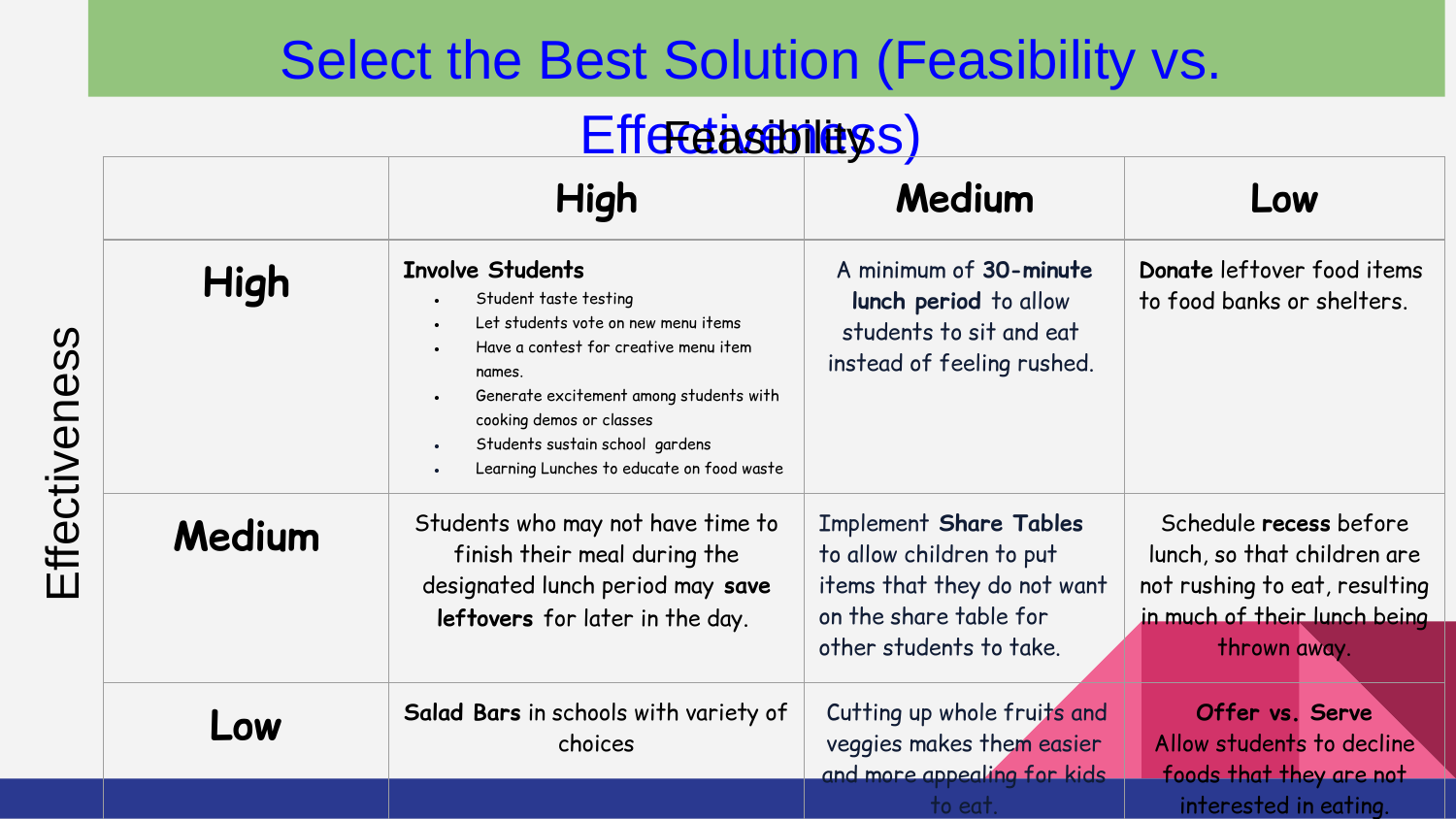

# Select the Best Solution (Feasibility vs. Effectiveness)
Feasibility

|  | High | Medium | Low |
| --- | --- | --- | --- |
| High | Involve Students Student taste testing Let students vote on new menu items Have a contest for creative menu item names. Generate excitement among students with cooking demos or classes Students sustain school gardens Learning Lunches to educate on food waste | A minimum of 30-minute lunch period to allow students to sit and eat instead of feeling rushed. | Donate leftover food items to food banks or shelters. |
| Medium | Students who may not have time to finish their meal during the designated lunch period may save leftovers for later in the day. | Implement Share Tables to allow children to put items that they do not want on the share table for other students to take. | Schedule recess before lunch, so that children are not rushing to eat, resulting in much of their lunch being thrown away. |
| Low | Salad Bars in schools with variety of choices | Cutting up whole fruits and veggies makes them easier and more appealing for kids to eat. | Offer vs. Serve Allow students to decline foods that they are not interested in eating. |
Effectiveness